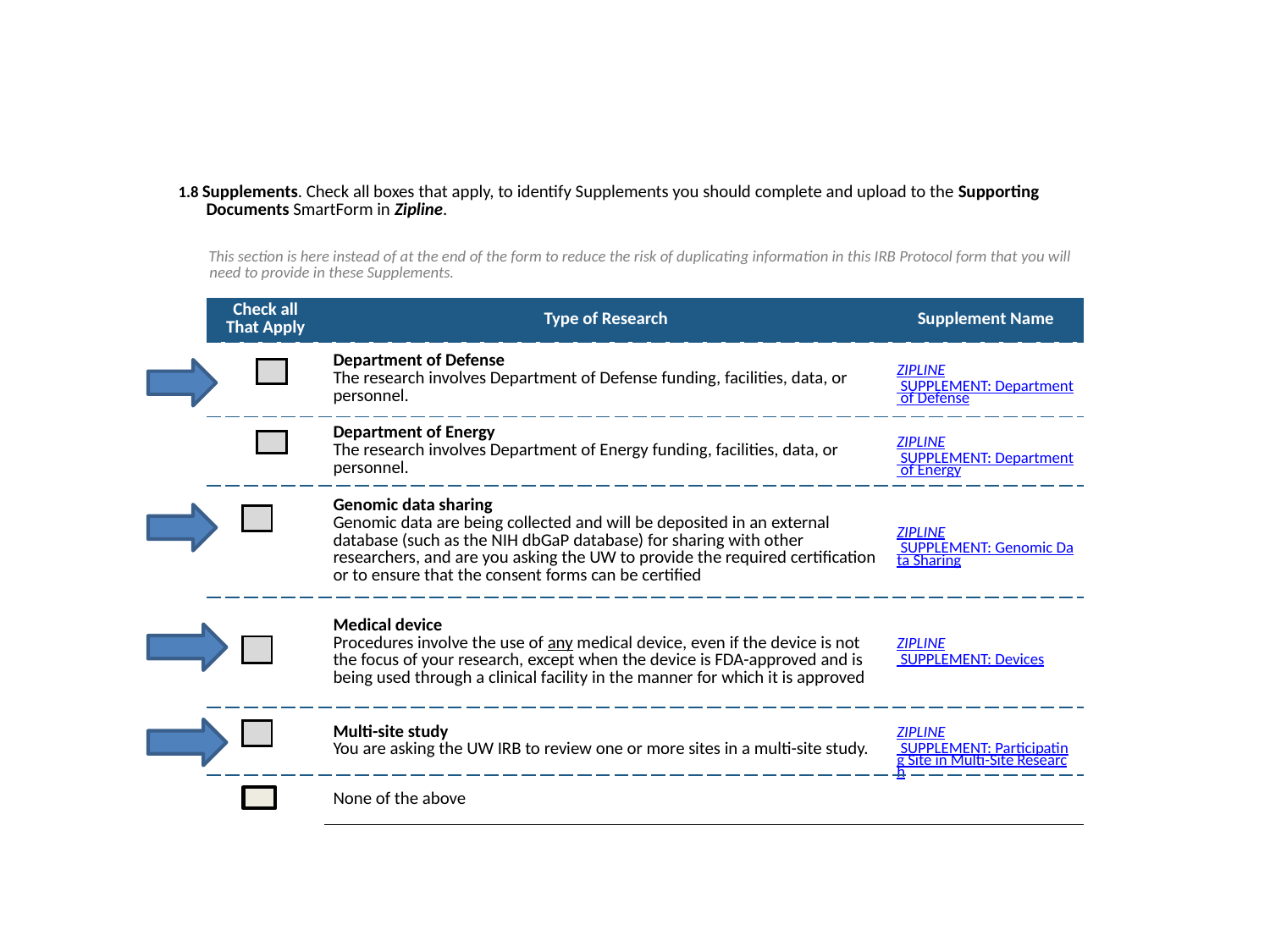

| 1.8 Supplements. Check all boxes that apply, to identify Supplements you should complete and upload to the Supporting Documents SmartForm in Zipline. |  |  |  |  |  |  |  |
| --- | --- | --- | --- | --- | --- | --- | --- |
| This section is here instead of at the end of the form to reduce the risk of duplicating information in this IRB Protocol form that you will need to provide in these Supplements. |  |  |  |  |  |  |  |
|  | Check all That Apply |  |  |  |  | Type of Research | Supplement Name |
|  |  |  |  |  |  | Department of Defense The research involves Department of Defense funding, facilities, data, or personnel. | ZIPLINE SUPPLEMENT: Department of Defense |
|  |  |  |  |  |  |  |  |
|  |  |  |  |  |  |  |  |
|  |  |  |  |  |  | Department of Energy The research involves Department of Energy funding, facilities, data, or personnel. | ZIPLINE SUPPLEMENT: Department of Energy |
|  |  |  |  |  |  |  |  |
|  |  |  |  |  |  |  |  |
|  |  |  |  |  |  | Genomic data sharing Genomic data are being collected and will be deposited in an external database (such as the NIH dbGaP database) for sharing with other researchers, and are you asking the UW to provide the required certification or to ensure that the consent forms can be certified | ZIPLINE SUPPLEMENT: Genomic Data Sharing |
|  |  |  |  |  |  |  |  |
|  |  |  |  |  |  |  |  |
|  |  |  |  |  |  | Medical device Procedures involve the use of any medical device, even if the device is not the focus of your research, except when the device is FDA-approved and is being used through a clinical facility in the manner for which it is approved | ZIPLINE SUPPLEMENT: Devices |
|  |  |  |  |  |  |  |  |
|  |  |  |  |  |  |  |  |
|  |  |  |  |  |  | Multi-site study You are asking the UW IRB to review one or more sites in a multi-site study. | ZIPLINE SUPPLEMENT: Participating Site in Multi-Site Research |
|  |  |  |  |  |  |  |  |
|  |  |  |  |  |  |  |  |
|  |  |  |  |  |  | None of the above |  |